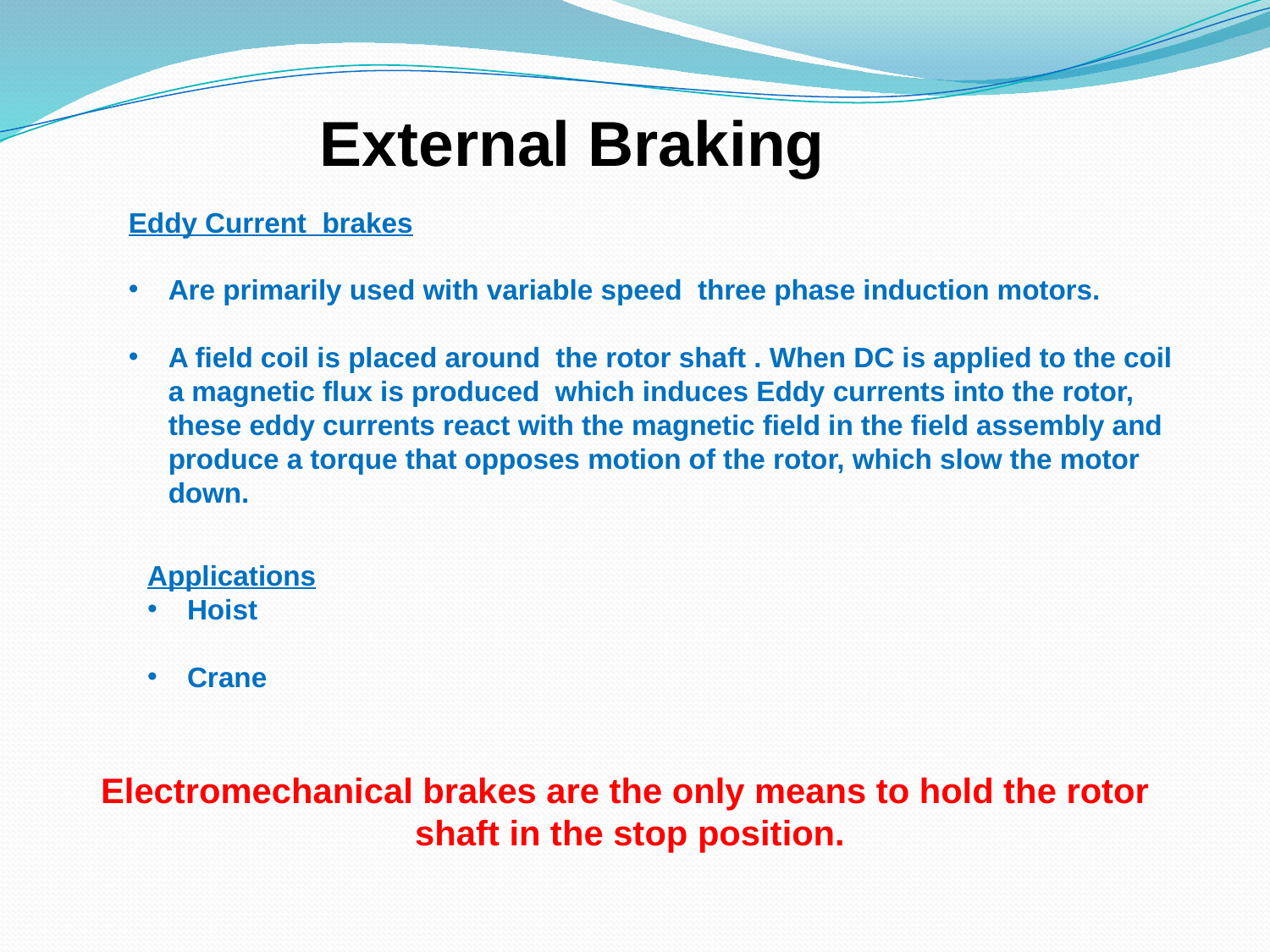

External Braking
Eddy Current  brakes

Are primarily used with variable speed  three phase induction motors.

A field coil is placed around  the rotor shaft . When DC is applied to the coil a magnetic flux is produced  which induces Eddy currents into the rotor, these eddy currents react with the magnetic field in the field assembly and produce a torque that opposes motion of the rotor, which slow the motor down.

Applications
Hoist

Crane
Electromechanical brakes are the only means to hold the rotor
 shaft in the stop position.